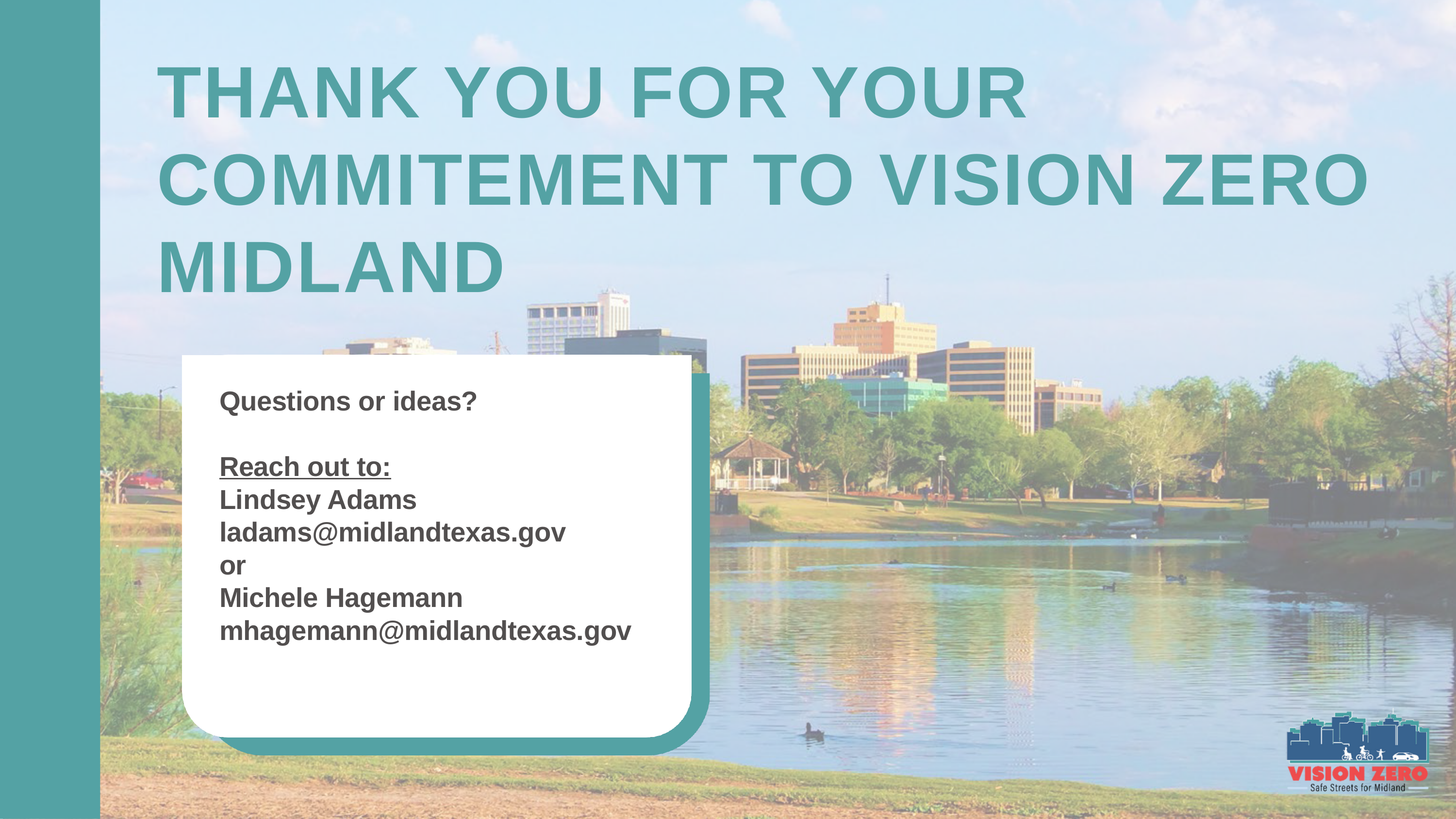

THANK YOU FOR YOUR COMMITEMENT TO VISION ZERO MIDLAND

Questions or ideas?

Reach out to:
Lindsey Adams
ladams@midlandtexas.gov
or
Michele Hagemann
mhagemann@midlandtexas.gov